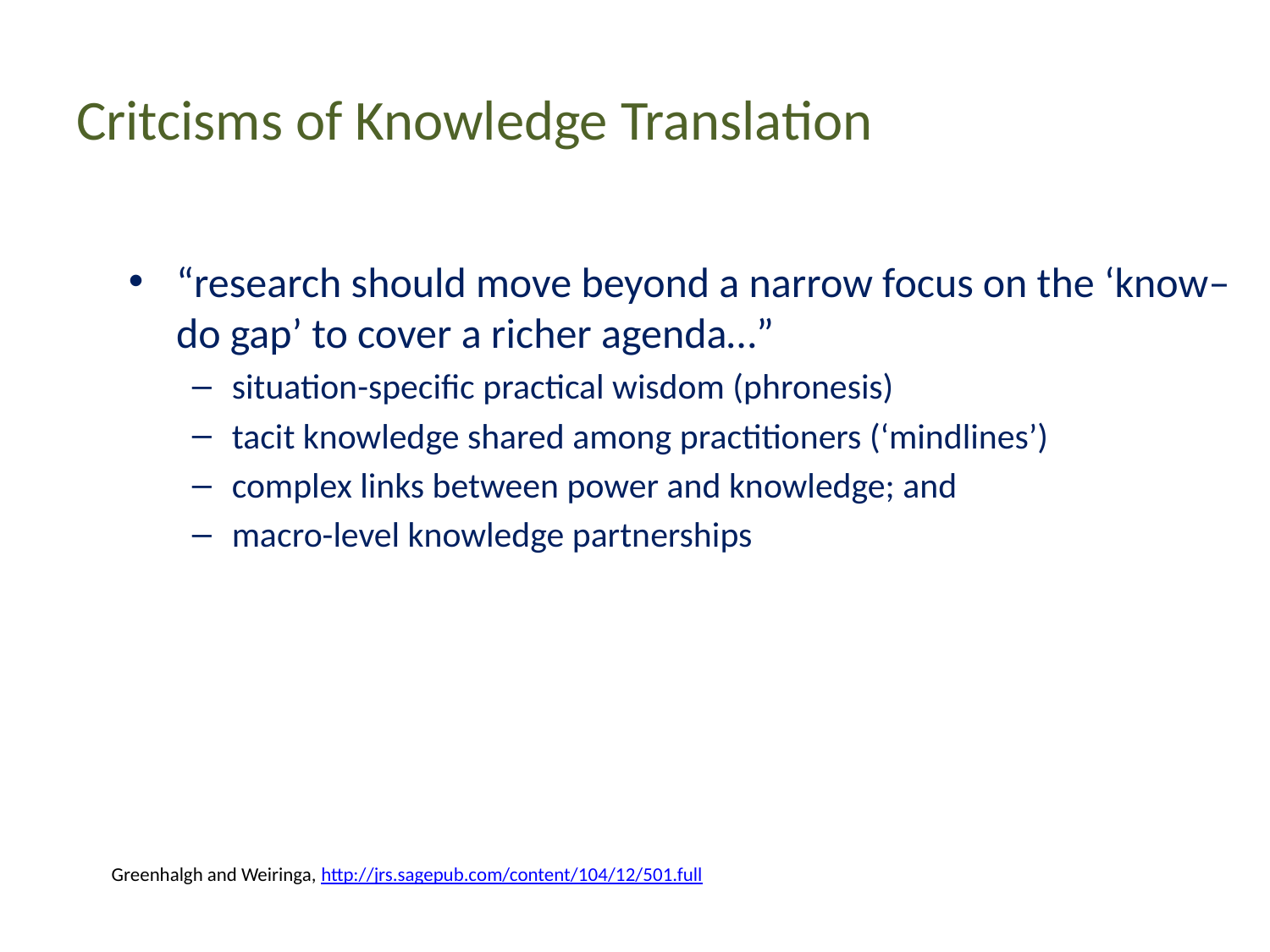

# Critcisms of Knowledge Translation

“research should move beyond a narrow focus on the ‘know–do gap’ to cover a richer agenda…”
situation-specific practical wisdom (phronesis)
tacit knowledge shared among practitioners (‘mindlines’)
complex links between power and knowledge; and
macro-level knowledge partnerships
Greenhalgh and Weiringa, http://jrs.sagepub.com/content/104/12/501.full